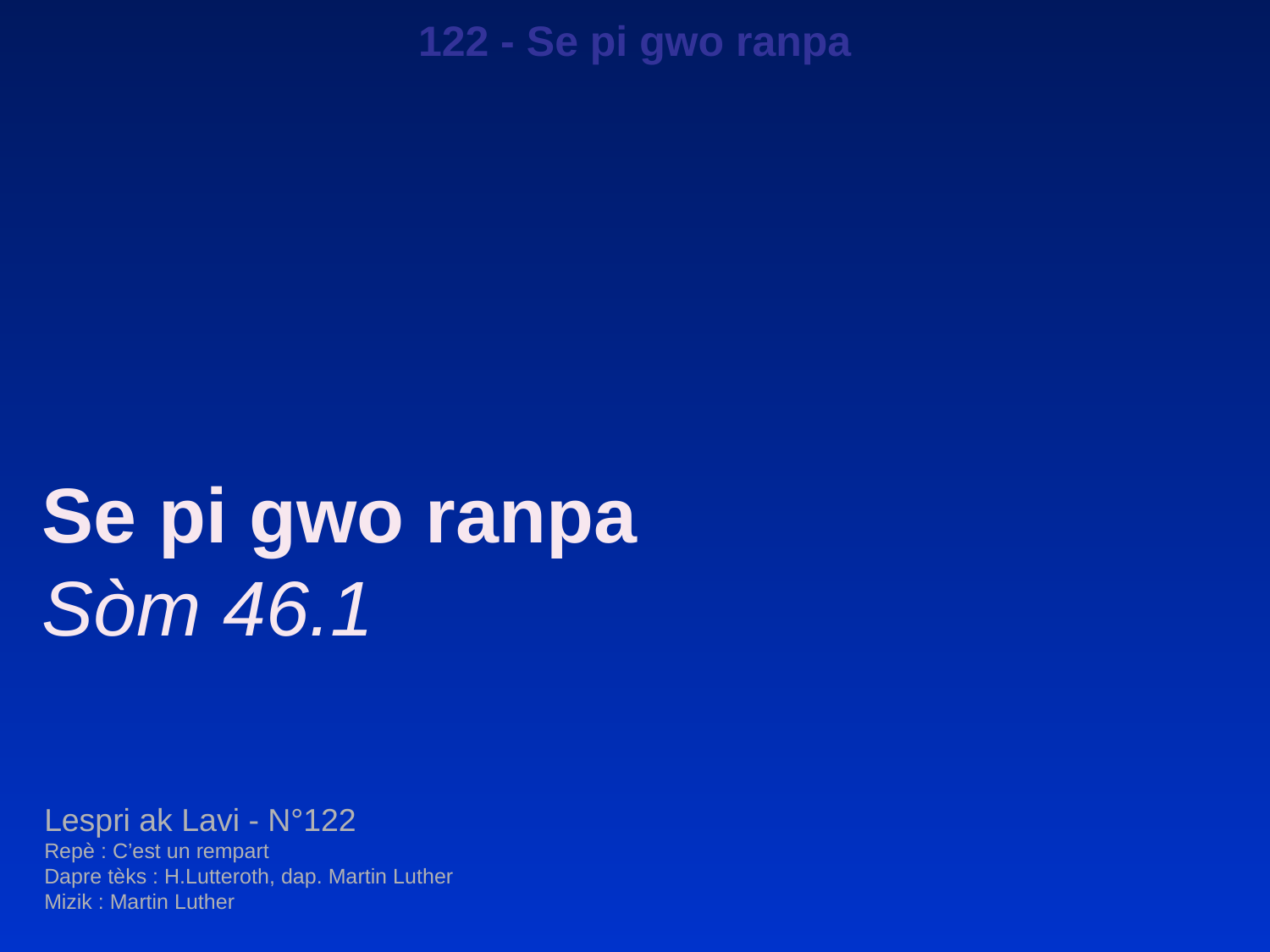

122 - Se pi gwo ranpa
Se pi gwo ranpa
Sòm 46.1
Lespri ak Lavi - N°122
Repè : C’est un rempart
Dapre tèks : H.Lutteroth, dap. Martin Luther
Mizik : Martin Luther